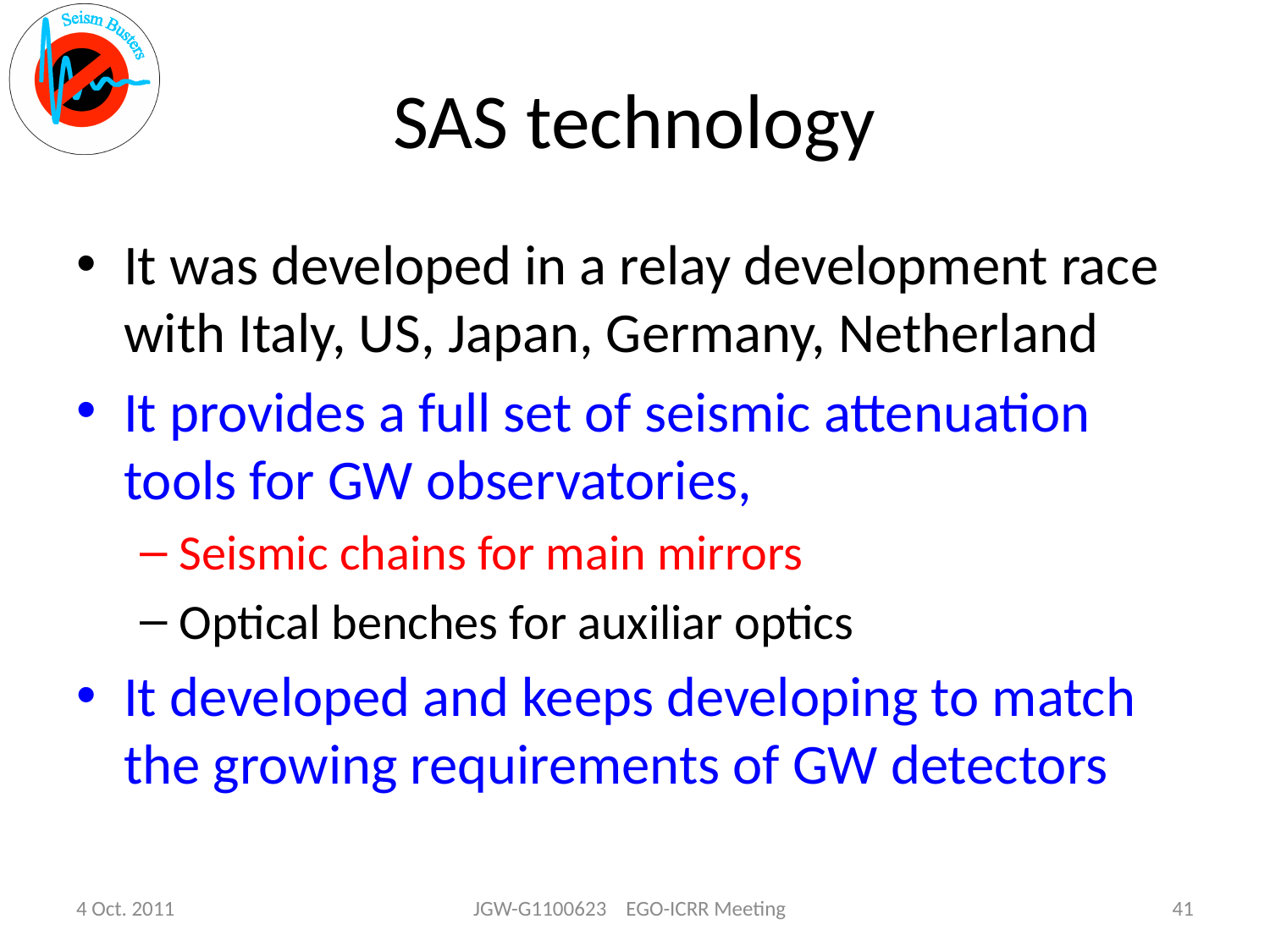

# SAS technology
It was developed in a relay development race with Italy, US, Japan, Germany, Netherland
It provides a full set of seismic attenuation tools for GW observatories,
Seismic chains for main mirrors
Optical benches for auxiliar optics
It developed and keeps developing to match the growing requirements of GW detectors

4 Oct. 2011
JGW-G1100623    EGO-ICRR Meeting
41